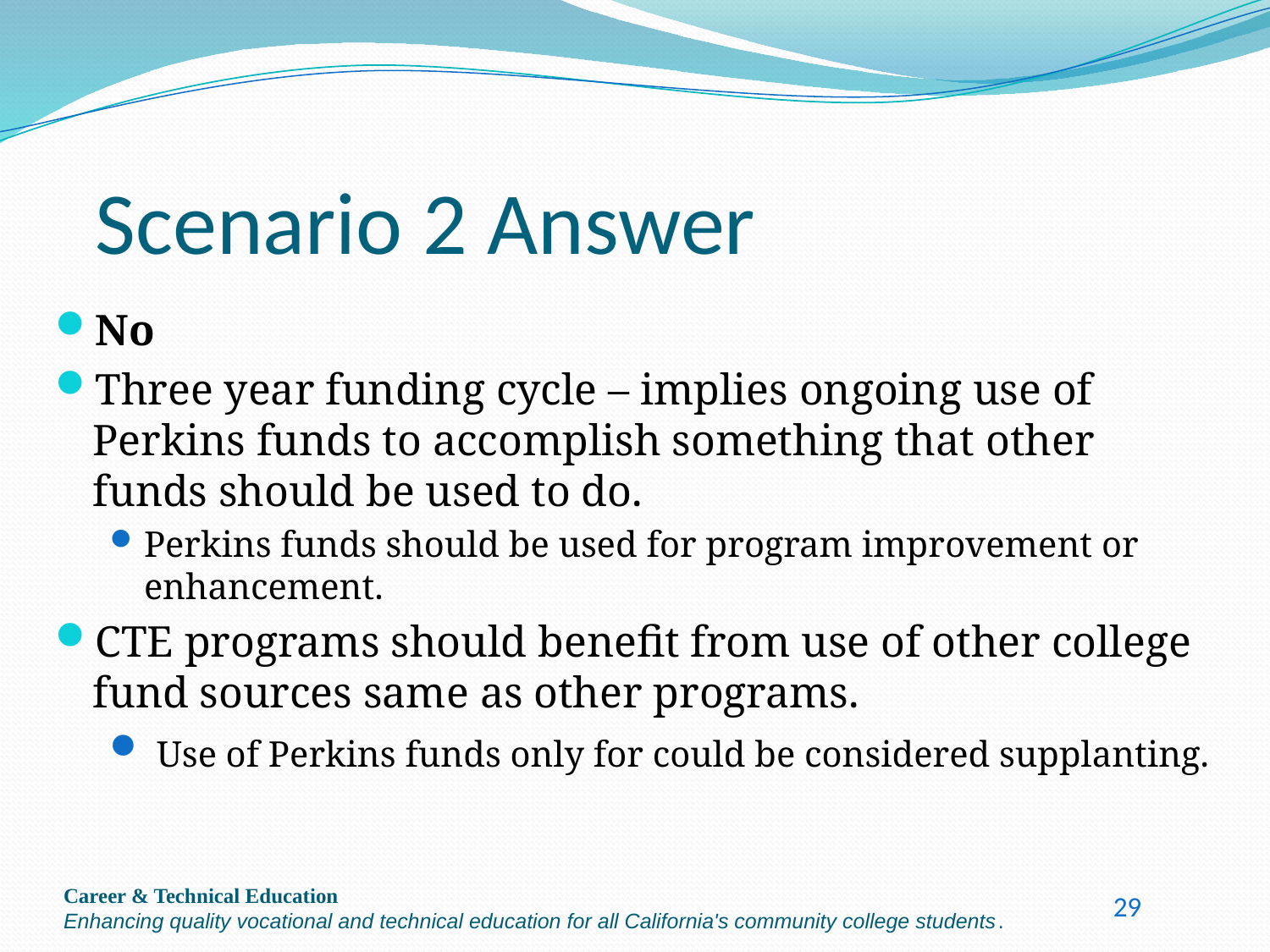

# Scenario 2 Answer
No
Three year funding cycle – implies ongoing use of Perkins funds to accomplish something that other funds should be used to do.
Perkins funds should be used for program improvement or enhancement.
CTE programs should benefit from use of other college fund sources same as other programs.
 Use of Perkins funds only for could be considered supplanting.

Career & Technical Education
Enhancing quality vocational and technical education for all California's community college students.
29